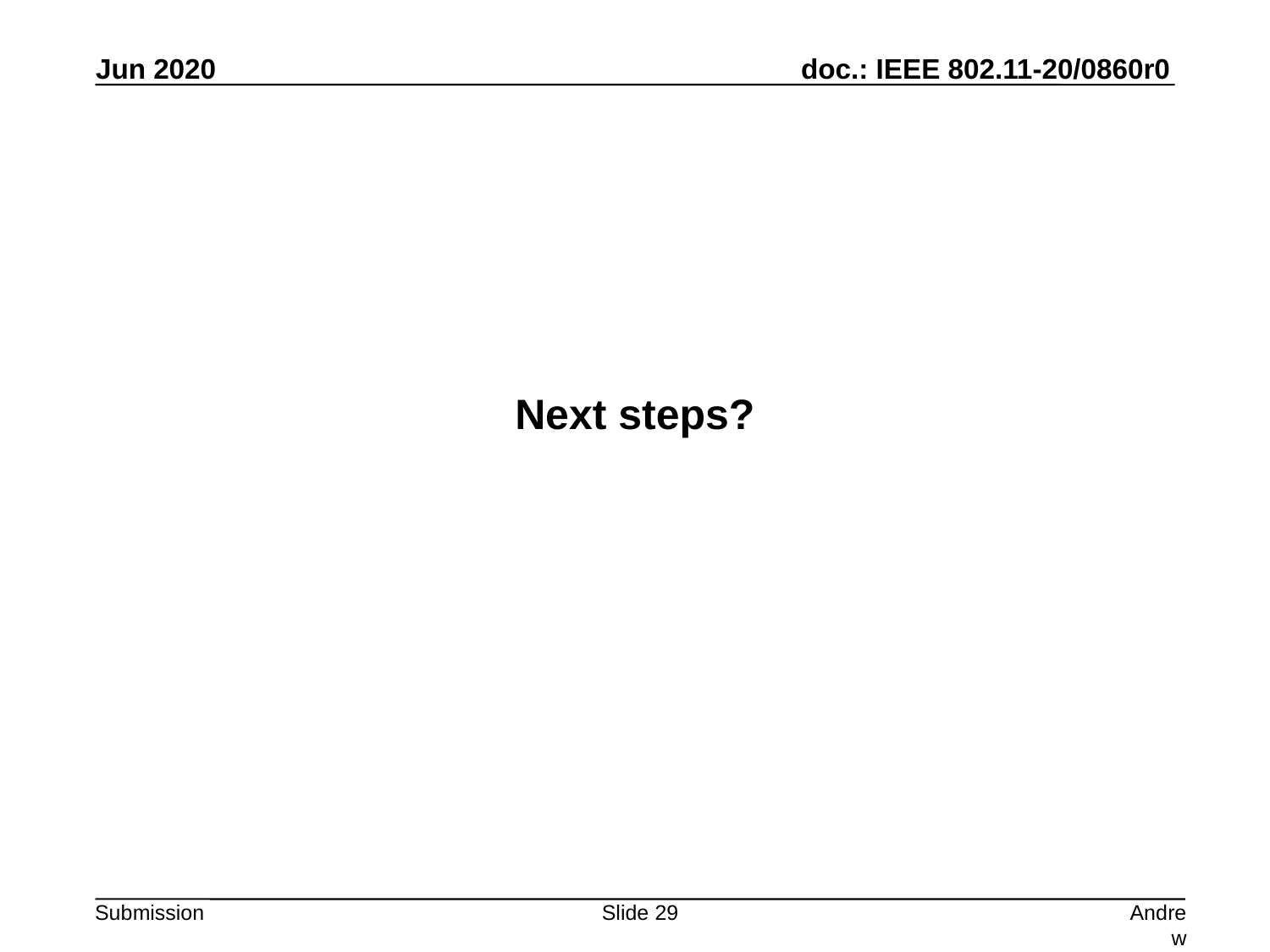

Next steps?
Slide 29
Andrew Myles, Cisco